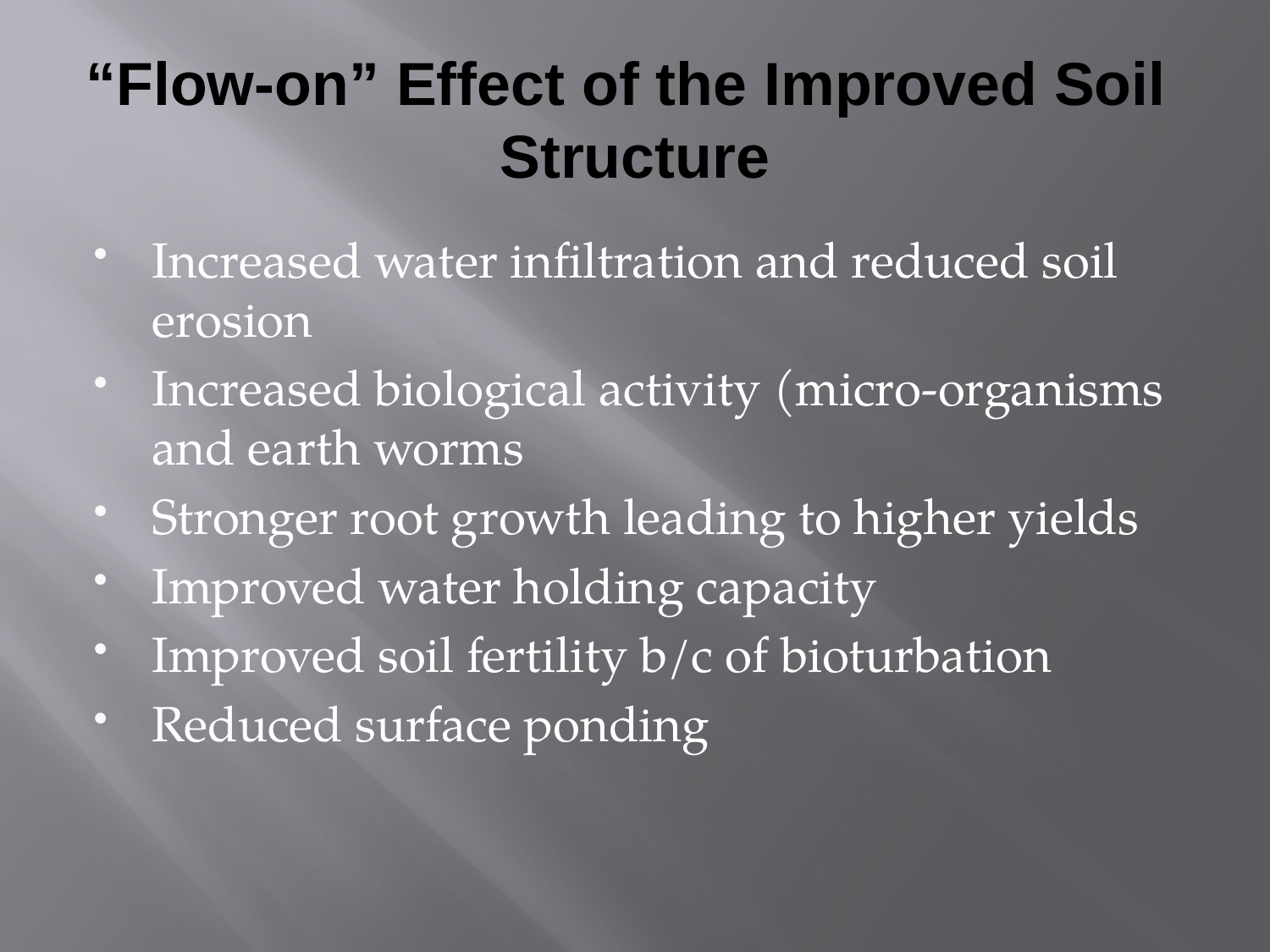

# “Flow-on” Effect of the Improved Soil  Structure
Increased water infiltration and reduced soil erosion
Increased biological activity (micro-organisms and earth worms
Stronger root growth leading to higher yields
Improved water holding capacity
Improved soil fertility b/c of bioturbation
Reduced surface ponding